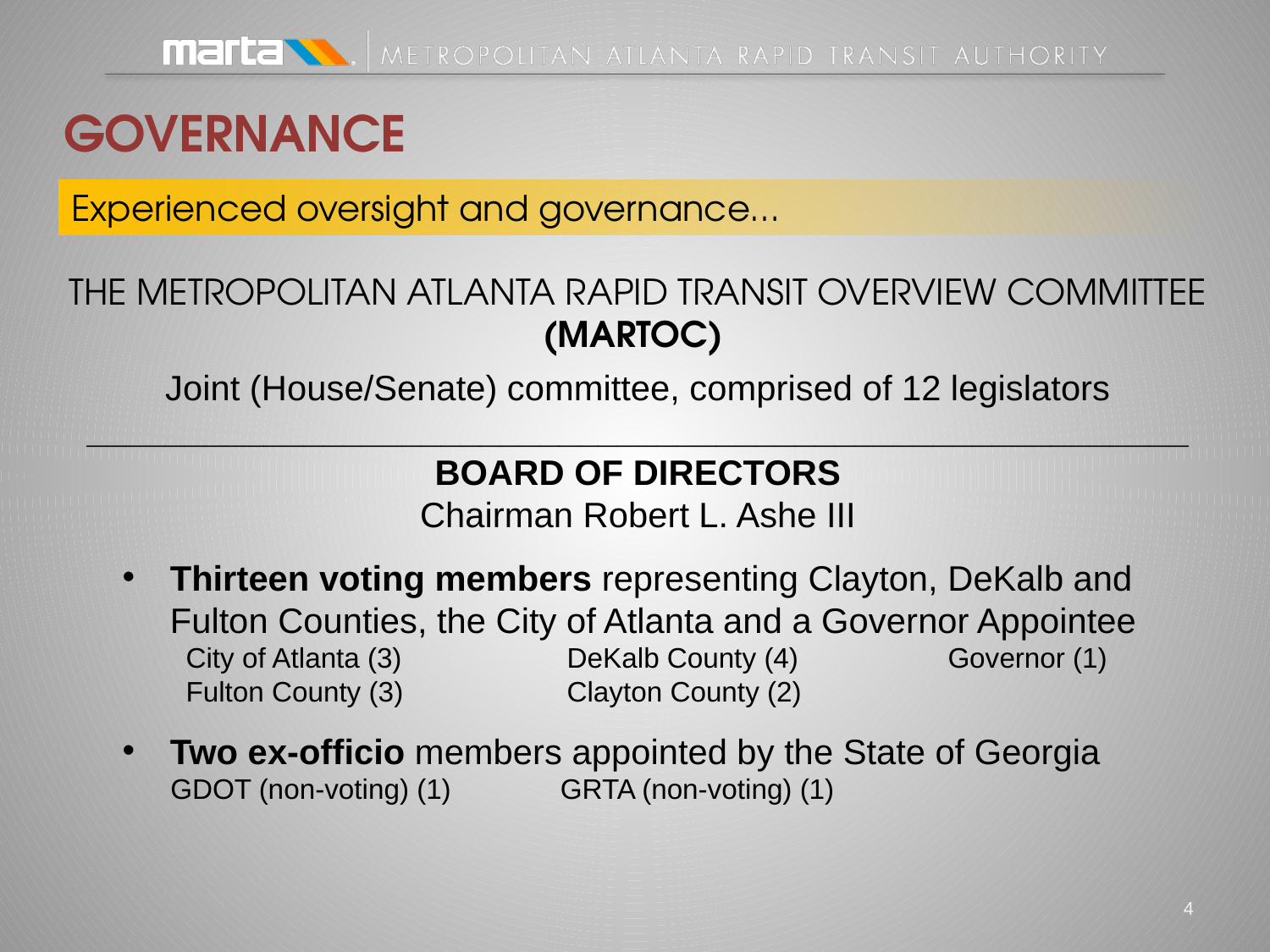

Governance
Experienced oversight and governance…
THE METROPOLITAN ATLANTA RAPID TRANSIT OVERVIEW COMMITTEE (MARTOC)
Joint (House/Senate) committee, comprised of 12 legislators
________________________________________________________
Board of Directors
Chairman Robert L. Ashe III
Thirteen voting members representing Clayton, DeKalb and Fulton Counties, the City of Atlanta and a Governor Appointee
	City of Atlanta (3)		DeKalb County (4)		Governor (1)
	Fulton County (3)		Clayton County (2)
Two ex-officio members appointed by the State of Georgia
GDOT (non-voting) (1)              GRTA (non-voting) (1)
4